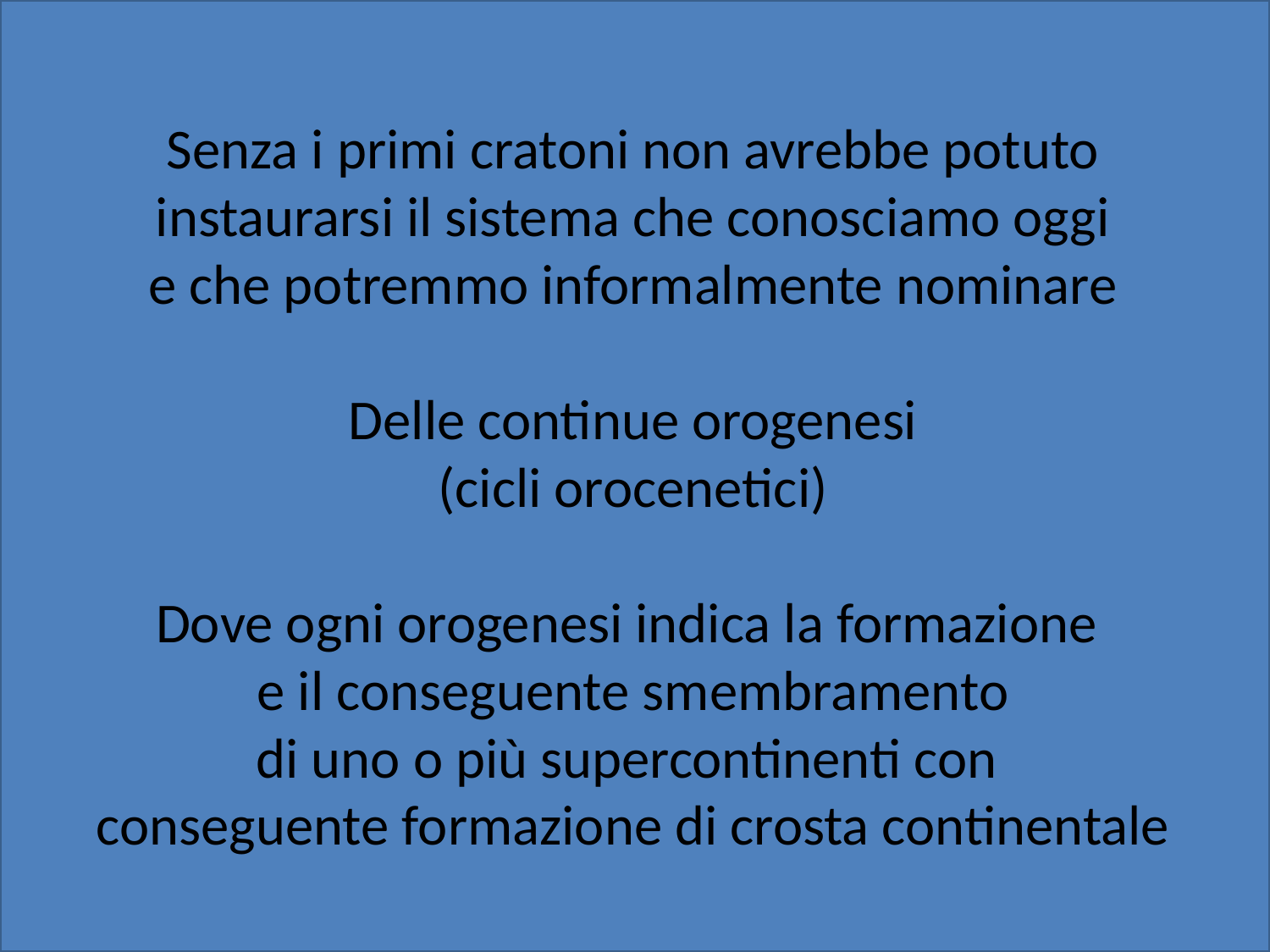

Senza i primi cratoni non avrebbe potuto
 instaurarsi il sistema che conosciamo oggi
e che potremmo informalmente nominare

Delle continue orogenesi
(cicli orocenetici)

Dove ogni orogenesi indica la formazione
e il conseguente smembramento
di uno o più supercontinenti con
conseguente formazione di crosta continentale